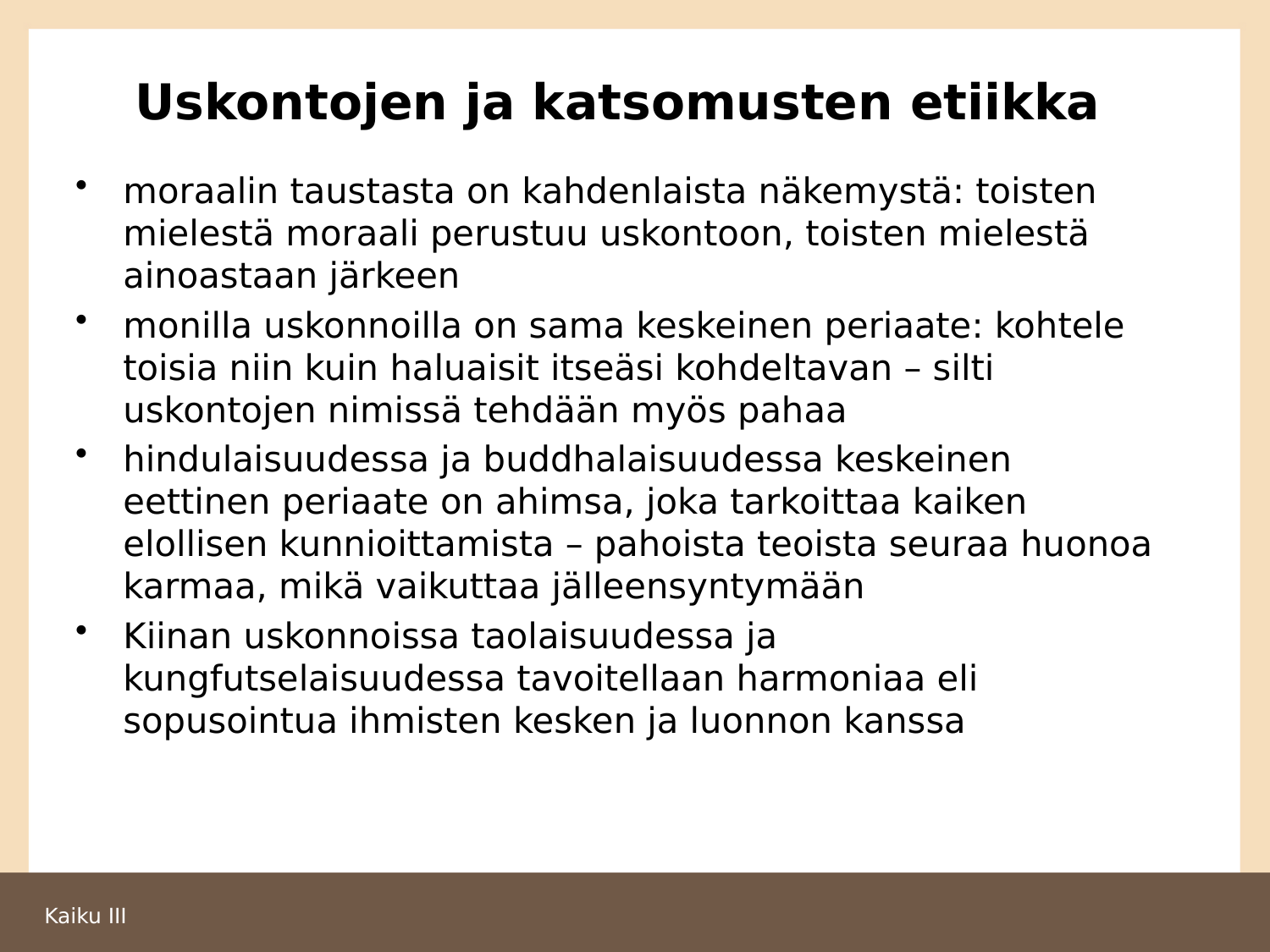

# Uskontojen ja katsomusten etiikka
moraalin taustasta on kahdenlaista näkemystä: toisten mielestä moraali perustuu uskontoon, toisten mielestä ainoastaan järkeen
monilla uskonnoilla on sama keskeinen periaate: kohtele toisia niin kuin haluaisit itseäsi kohdeltavan – silti uskontojen nimissä tehdään myös pahaa
hindulaisuudessa ja buddhalaisuudessa keskeinen eettinen periaate on ahimsa, joka tarkoittaa kaiken elollisen kunnioittamista – pahoista teoista seuraa huonoa karmaa, mikä vaikuttaa jälleensyntymään
Kiinan uskonnoissa taolaisuudessa ja kungfutselaisuudessa tavoitellaan harmoniaa eli sopusointua ihmisten kesken ja luonnon kanssa